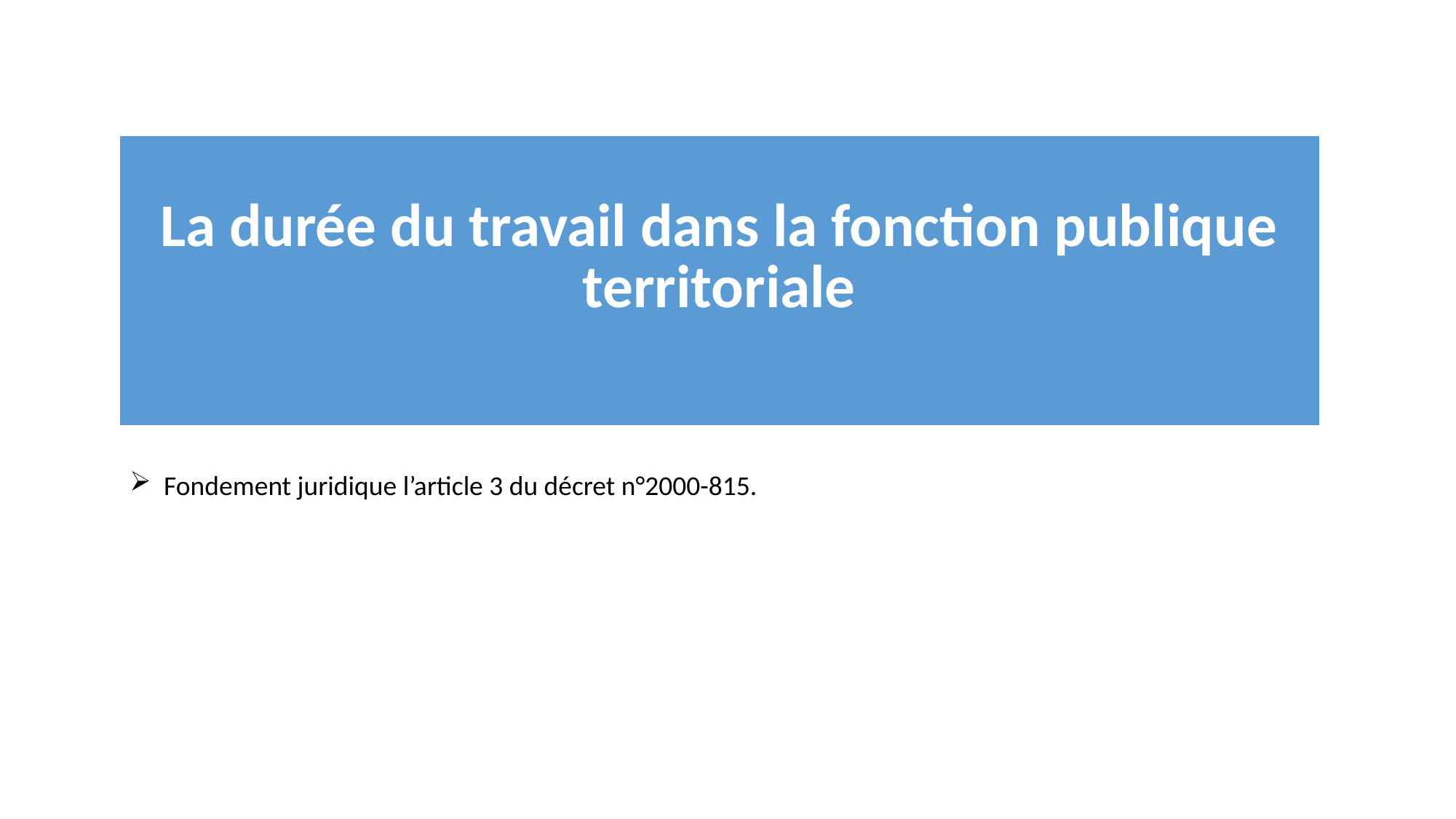

| La durée du travail dans la fonction publique territoriale |
| --- |
Fondement juridique l’article 3 du décret n°2000-815.